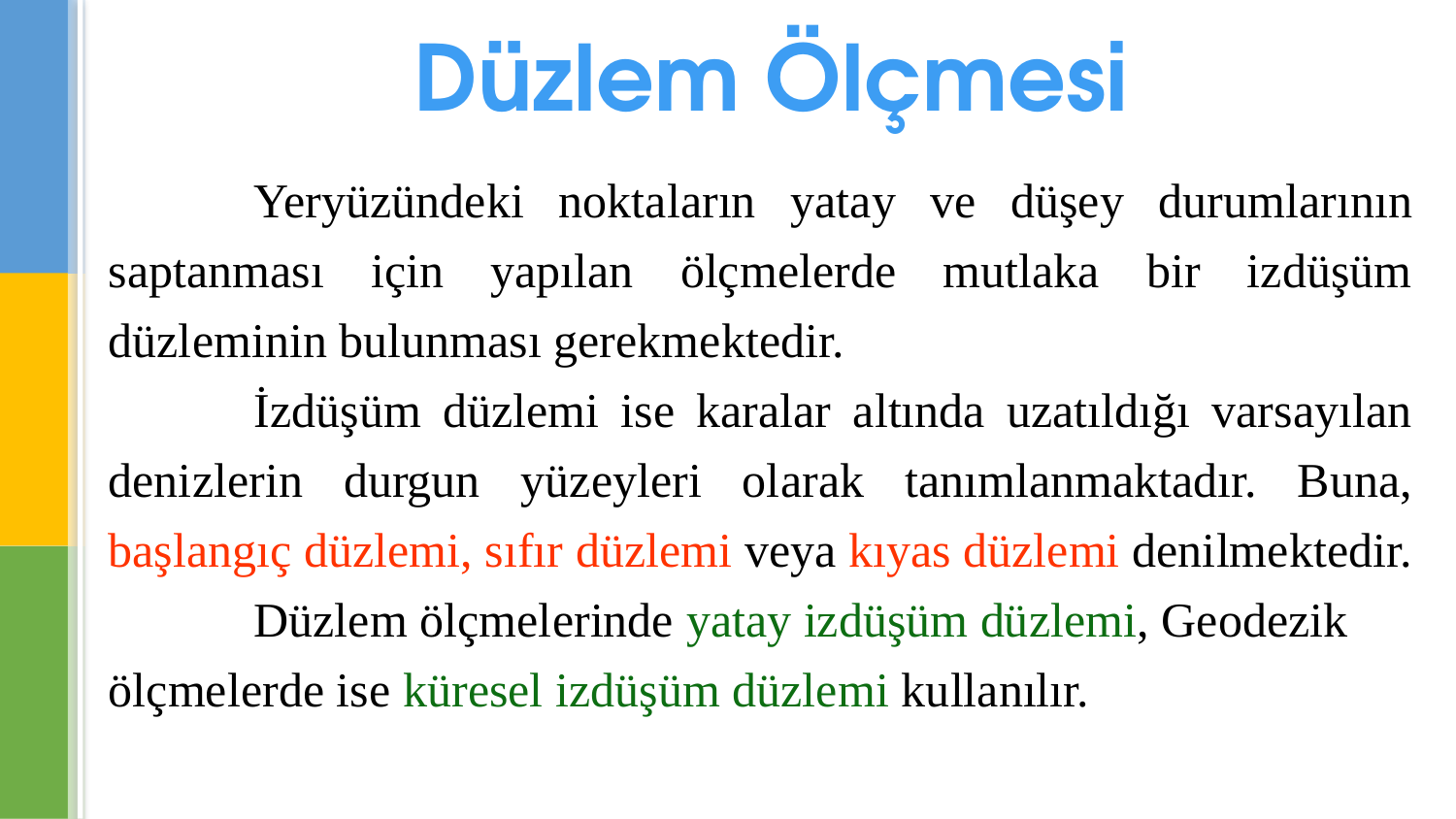

Düzlem Ölçmesi
	Yeryüzündeki noktaların yatay ve düşey durumlarının saptanması için yapılan ölçmelerde mutlaka bir izdüşüm düzleminin bulunması gerekmektedir.
	İzdüşüm düzlemi ise karalar altında uzatıldığı varsayılan denizlerin durgun yüzeyleri olarak tanımlanmaktadır. Buna, başlangıç düzlemi, sıfır düzlemi veya kıyas düzlemi denilmektedir.
	Düzlem ölçmelerinde yatay izdüşüm düzlemi, Geodezik ölçmelerde ise küresel izdüşüm düzlemi kullanılır.